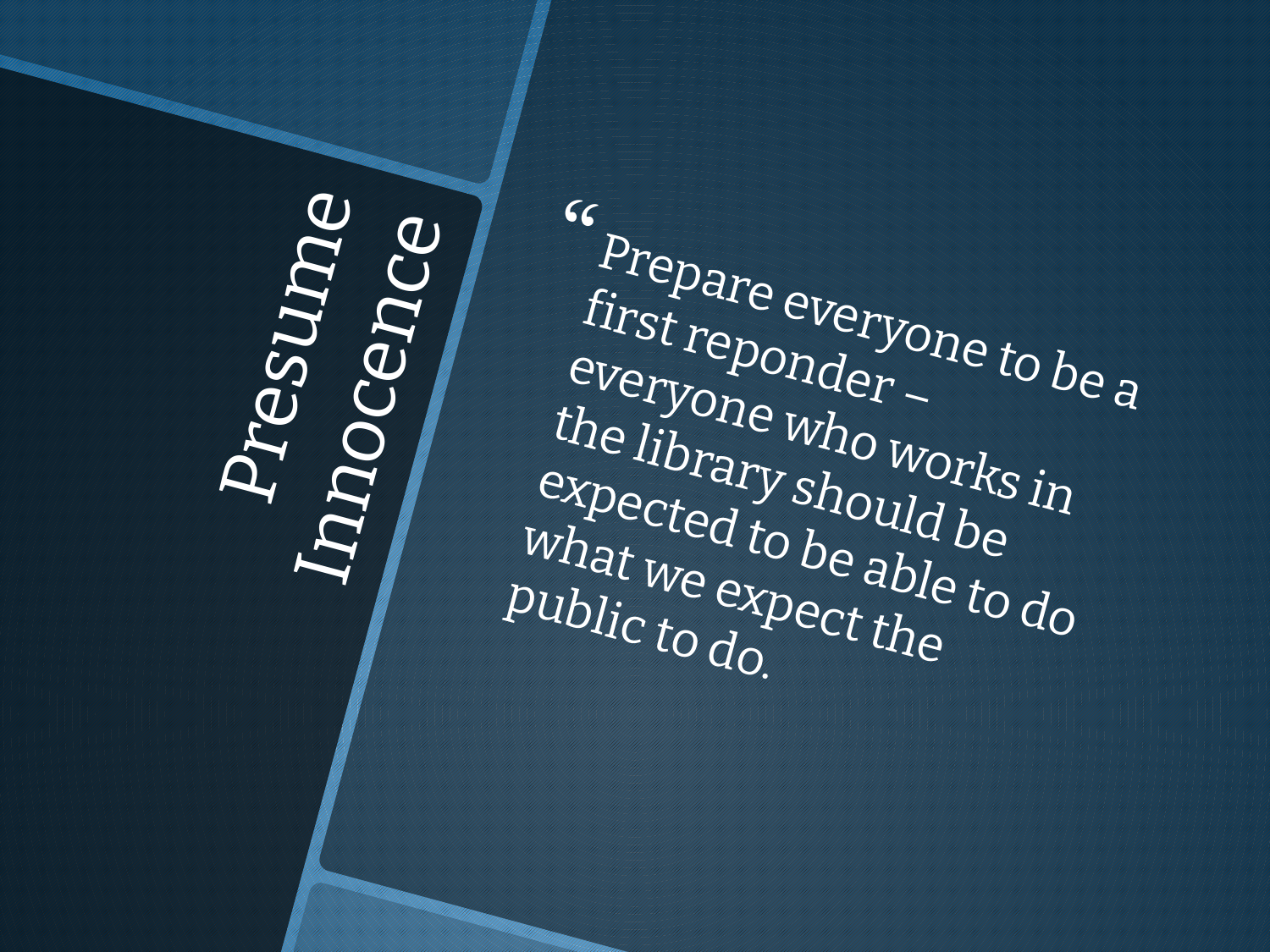

Prepare everyone to be a first reponder – everyone who works in the library should be expected to be able to do what we expect the public to do.
# Presume Innocence